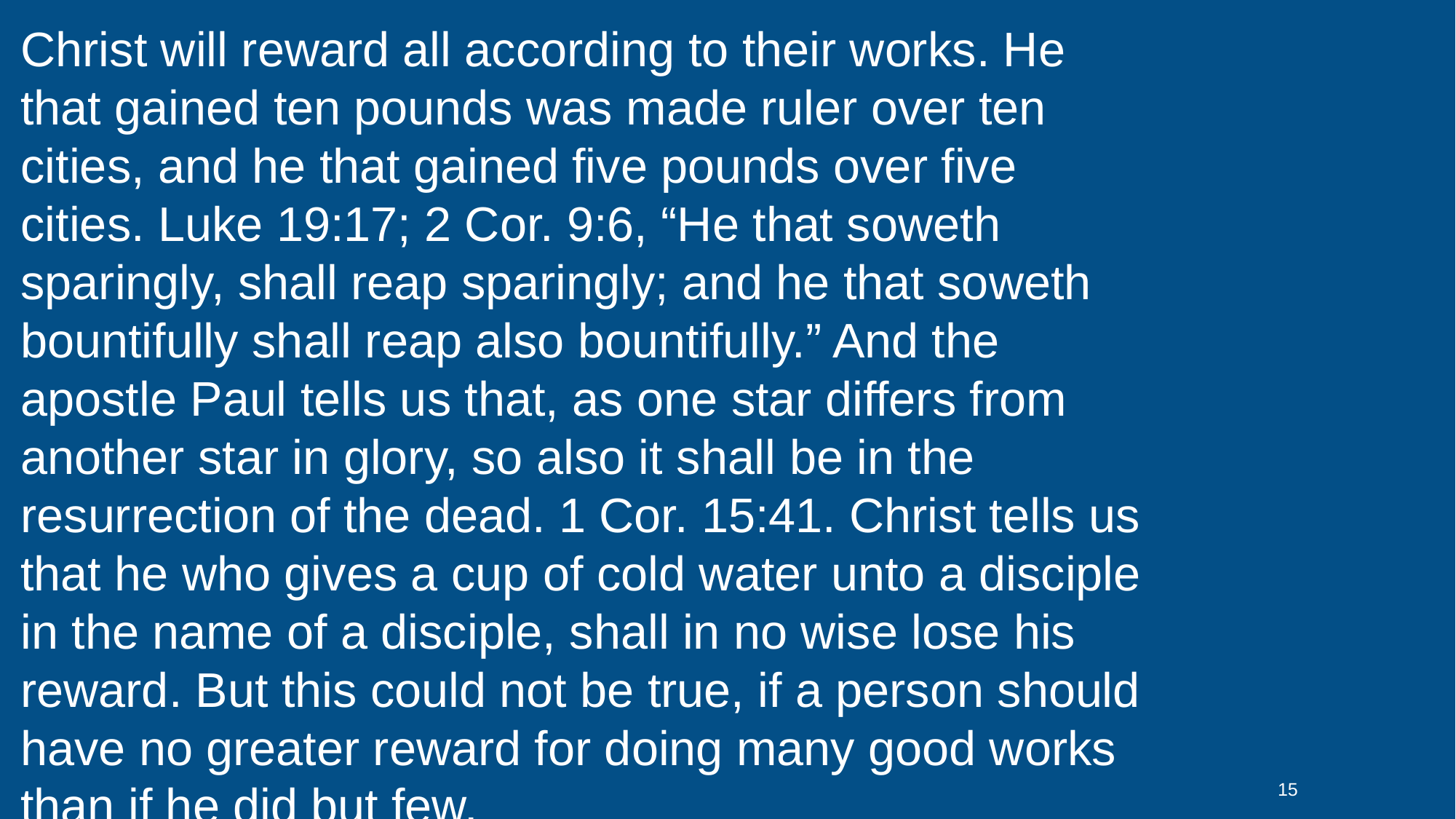

Christ will reward all according to their works. He that gained ten pounds was made ruler over ten cities, and he that gained five pounds over five cities. Luke 19:17; 2 Cor. 9:6, “He that soweth sparingly, shall reap sparingly; and he that soweth bountifully shall reap also bountifully.” And the apostle Paul tells us that, as one star differs from another star in glory, so also it shall be in the resurrection of the dead. 1 Cor. 15:41. Christ tells us that he who gives a cup of cold water unto a disciple in the name of a disciple, shall in no wise lose his reward. But this could not be true, if a person should have no greater reward for doing many good works than if he did but few.
15